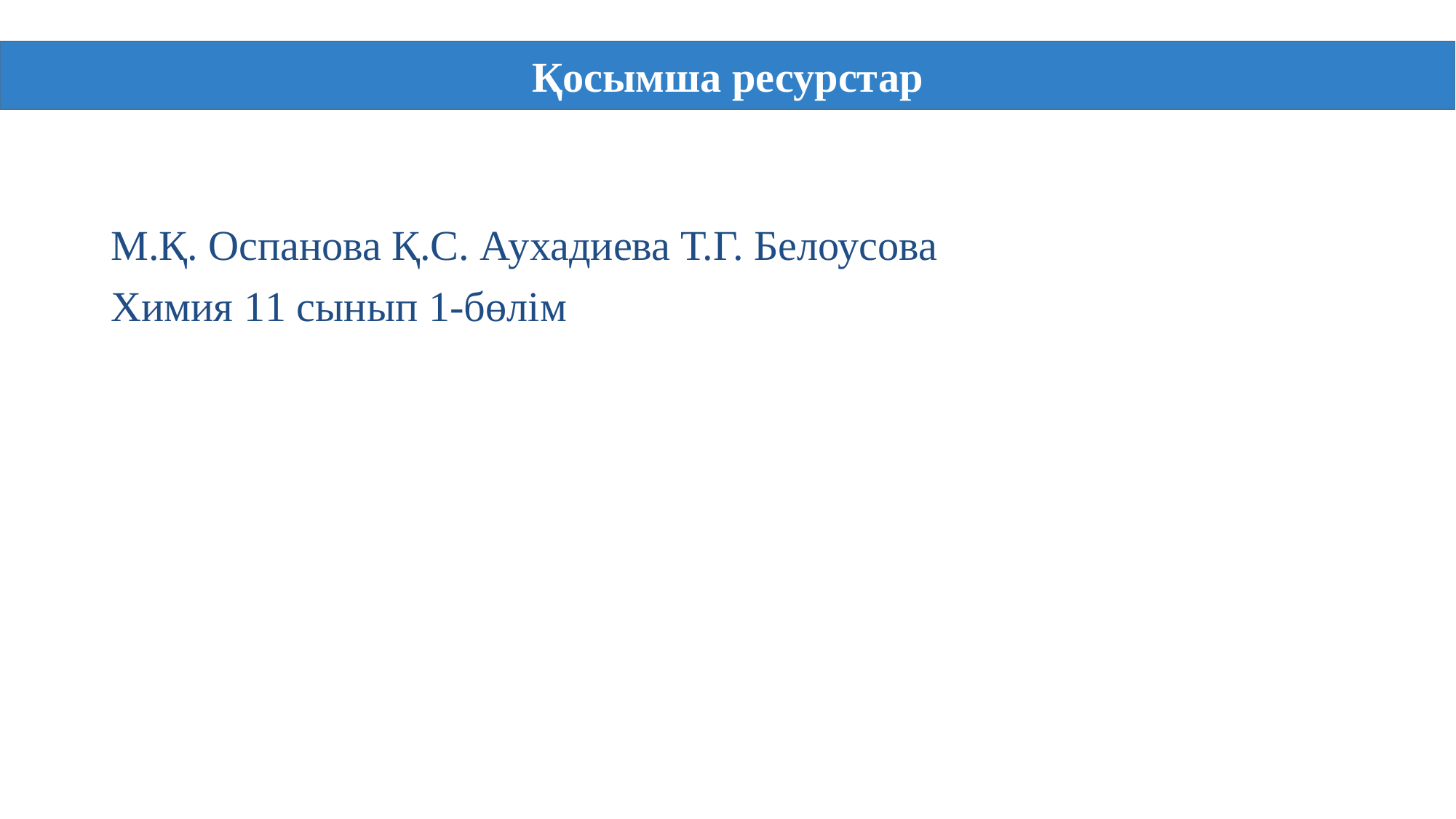

Қосымша ресурстар
М.Қ. Оспанова Қ.С. Аухадиева Т.Г. Белоусова
Химия 11 сынып 1-бөлім